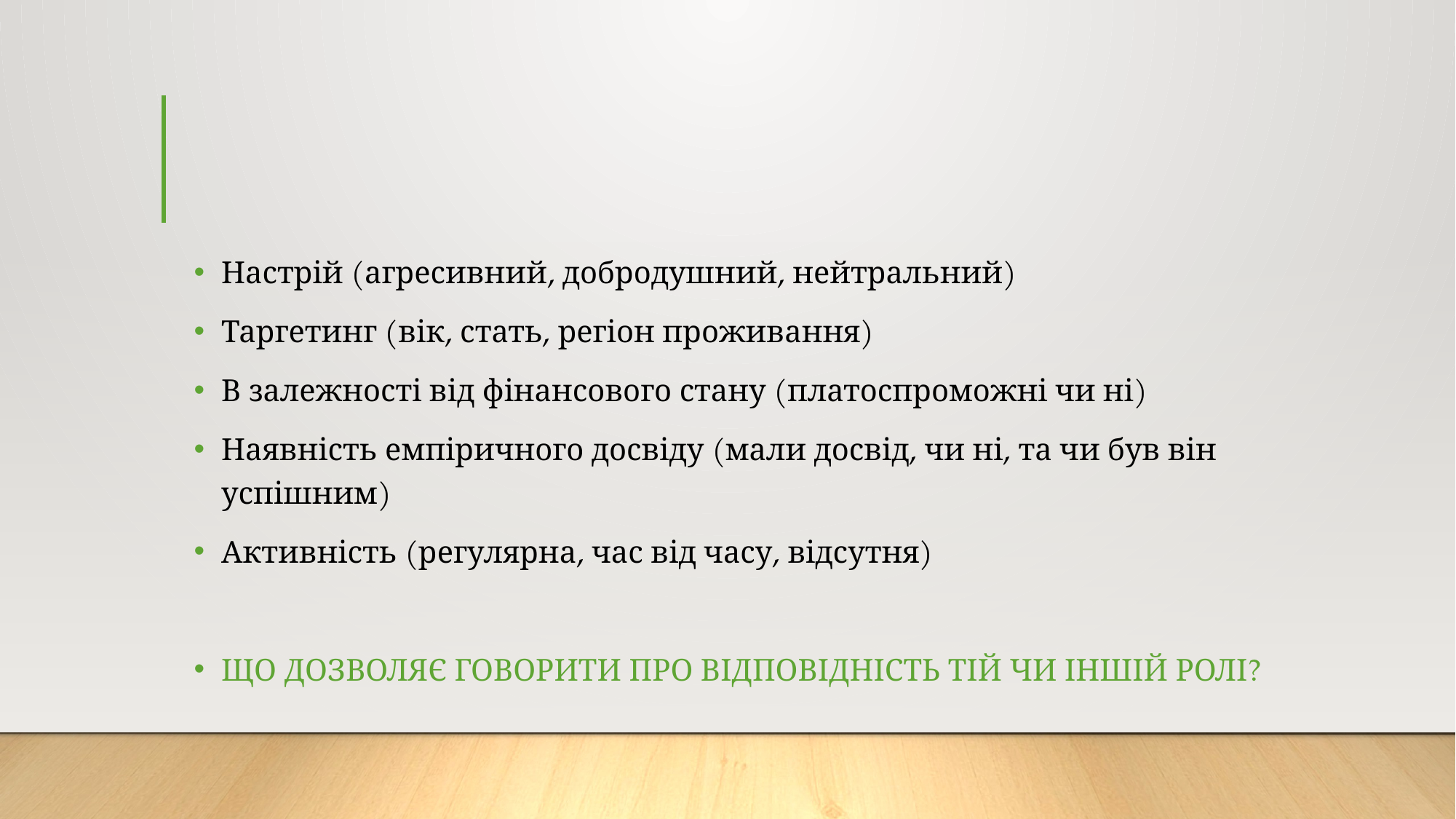

Настрій (агресивний, добродушний, нейтральний)
Таргетинг (вік, стать, регіон проживання)
В залежності від фінансового стану (платоспроможні чи ні)
Наявність емпіричного досвіду (мали досвід, чи ні, та чи був він успішним)
Активність (регулярна, час від часу, відсутня)

ЩО ДОЗВОЛЯЄ ГОВОРИТИ ПРО ВІДПОВІДНІСТЬ ТІЙ ЧИ ІНШІЙ РОЛІ?